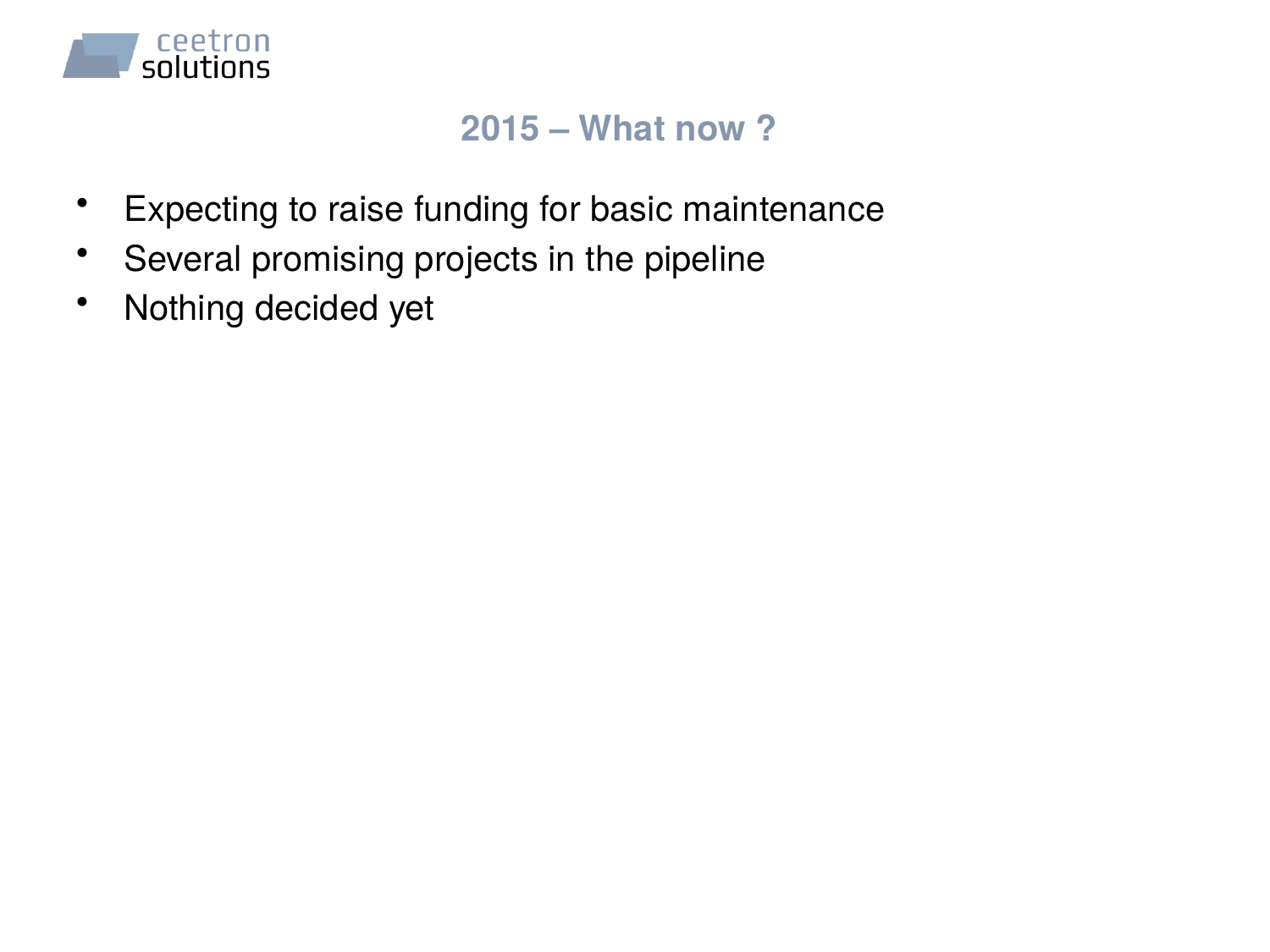

# 2015 – What now ?
Expecting to raise funding for basic maintenance
Several promising projects in the pipeline
Nothing decided yet